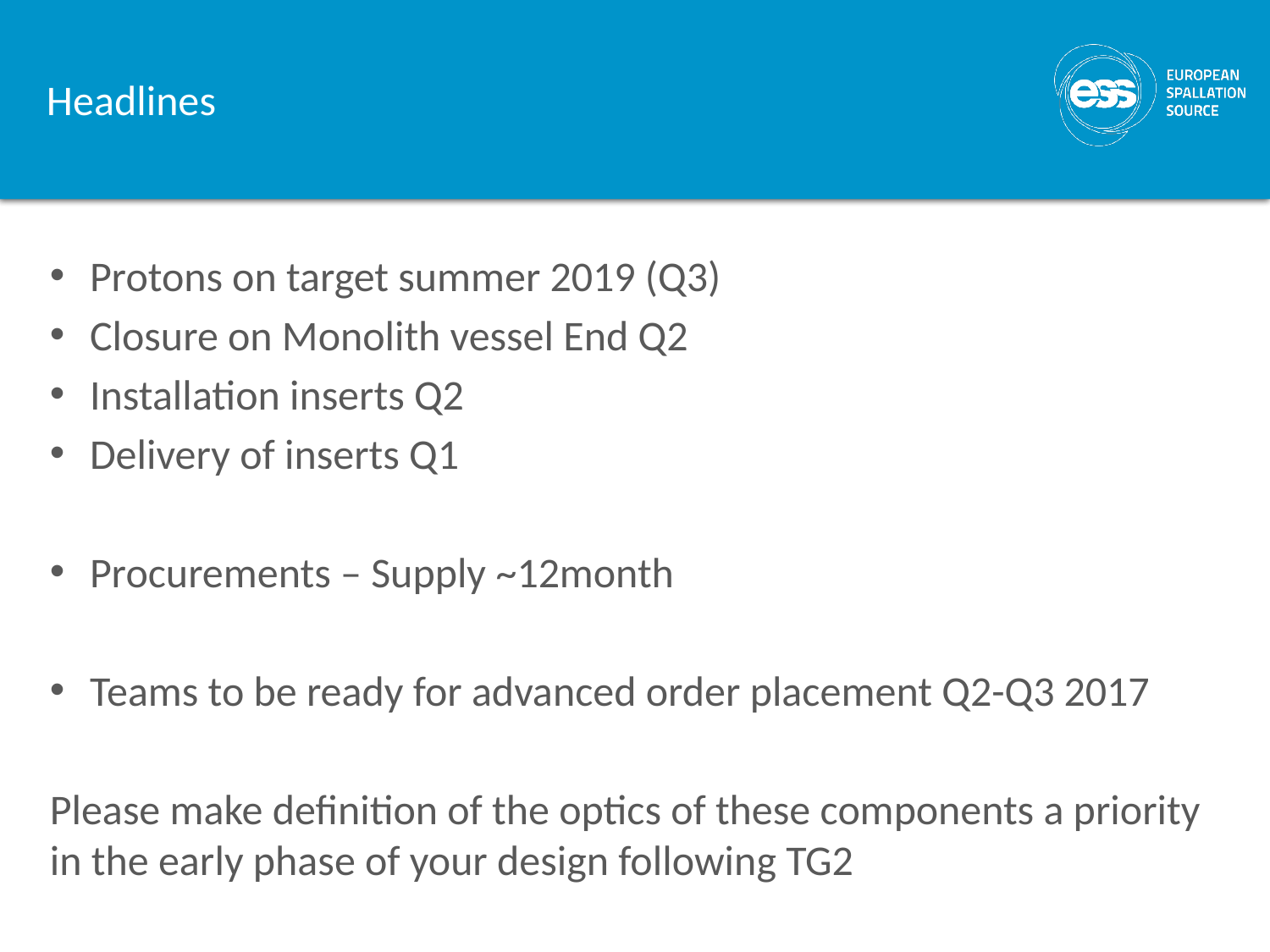

# Headlines
Protons on target summer 2019 (Q3)
Closure on Monolith vessel End Q2
Installation inserts Q2
Delivery of inserts Q1

Procurements – Supply ~12month

Teams to be ready for advanced order placement Q2-Q3 2017

Please make definition of the optics of these components a priority in the early phase of your design following TG2